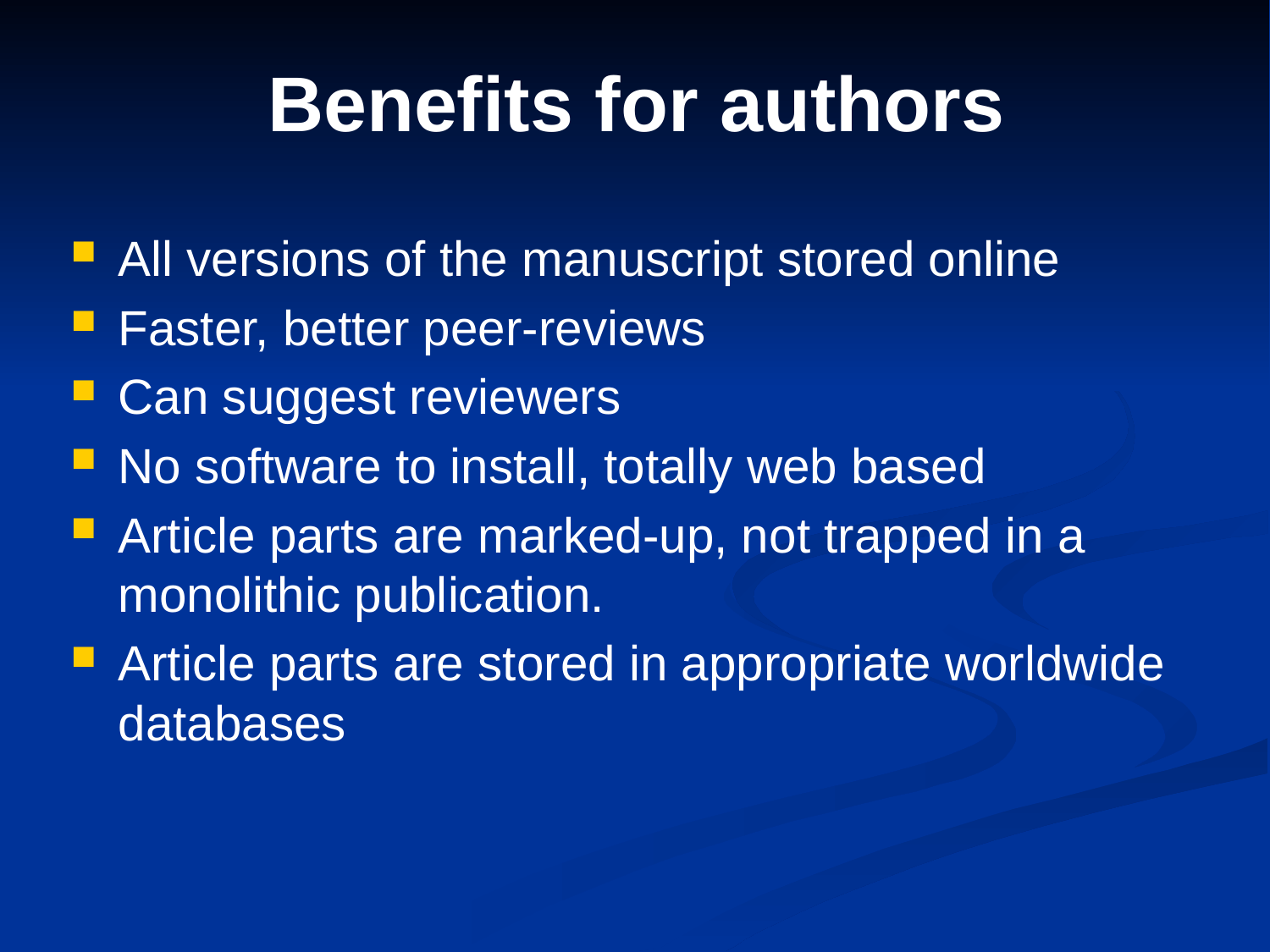

# Benefits for authors
All versions of the manuscript stored online
Faster, better peer-reviews
Can suggest reviewers
No software to install, totally web based
Article parts are marked-up, not trapped in a monolithic publication.
Article parts are stored in appropriate worldwide databases